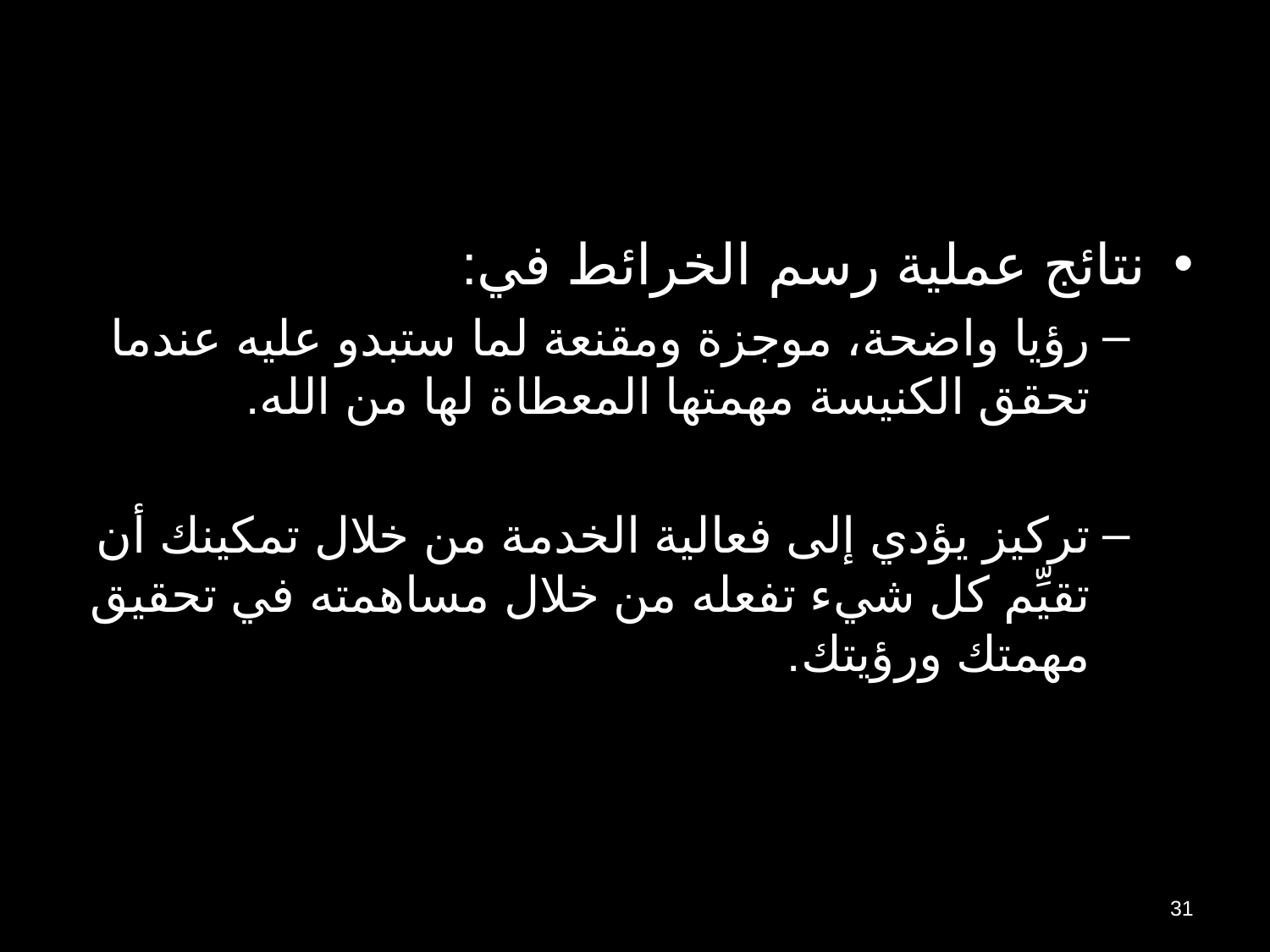

#
نتائج عملية رسم الخرائط في:
رؤيا واضحة، موجزة ومقنعة لما ستبدو عليه عندما تحقق الكنيسة مهمتها المعطاة لها من الله.

تركيز يؤدي إلى فعالية الخدمة من خلال تمكينك أن تقيِّم كل شيء تفعله من خلال مساهمته في تحقيق مهمتك ورؤيتك.
31